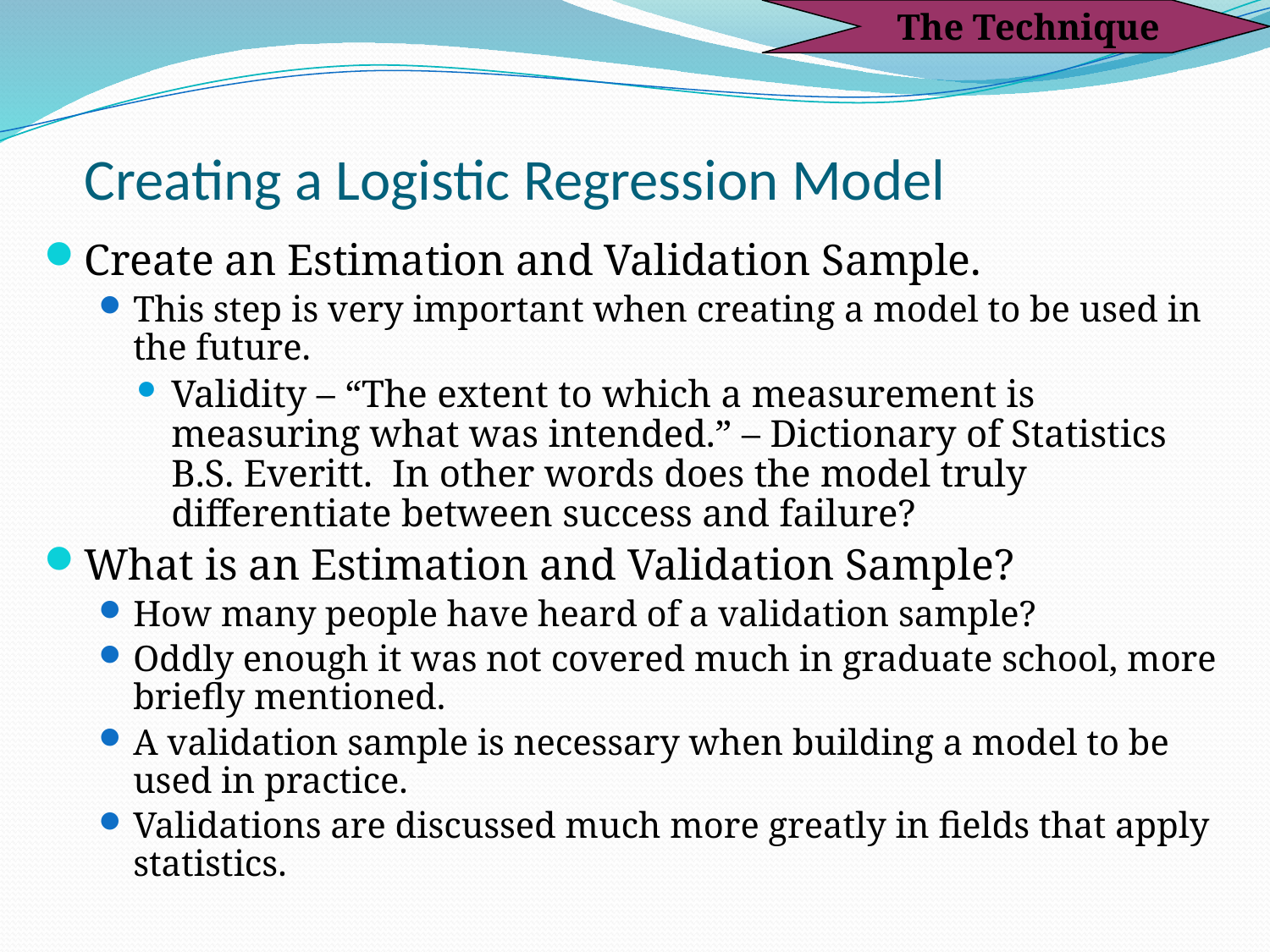

The Technique
# Creating a Logistic Regression Model
Create an Estimation and Validation Sample.
This step is very important when creating a model to be used in the future.
Validity – “The extent to which a measurement is measuring what was intended.” – Dictionary of Statistics B.S. Everitt.  In other words does the model truly differentiate between success and failure?
What is an Estimation and Validation Sample?
How many people have heard of a validation sample?
Oddly enough it was not covered much in graduate school, more briefly mentioned.
A validation sample is necessary when building a model to be used in practice.
Validations are discussed much more greatly in fields that apply statistics.